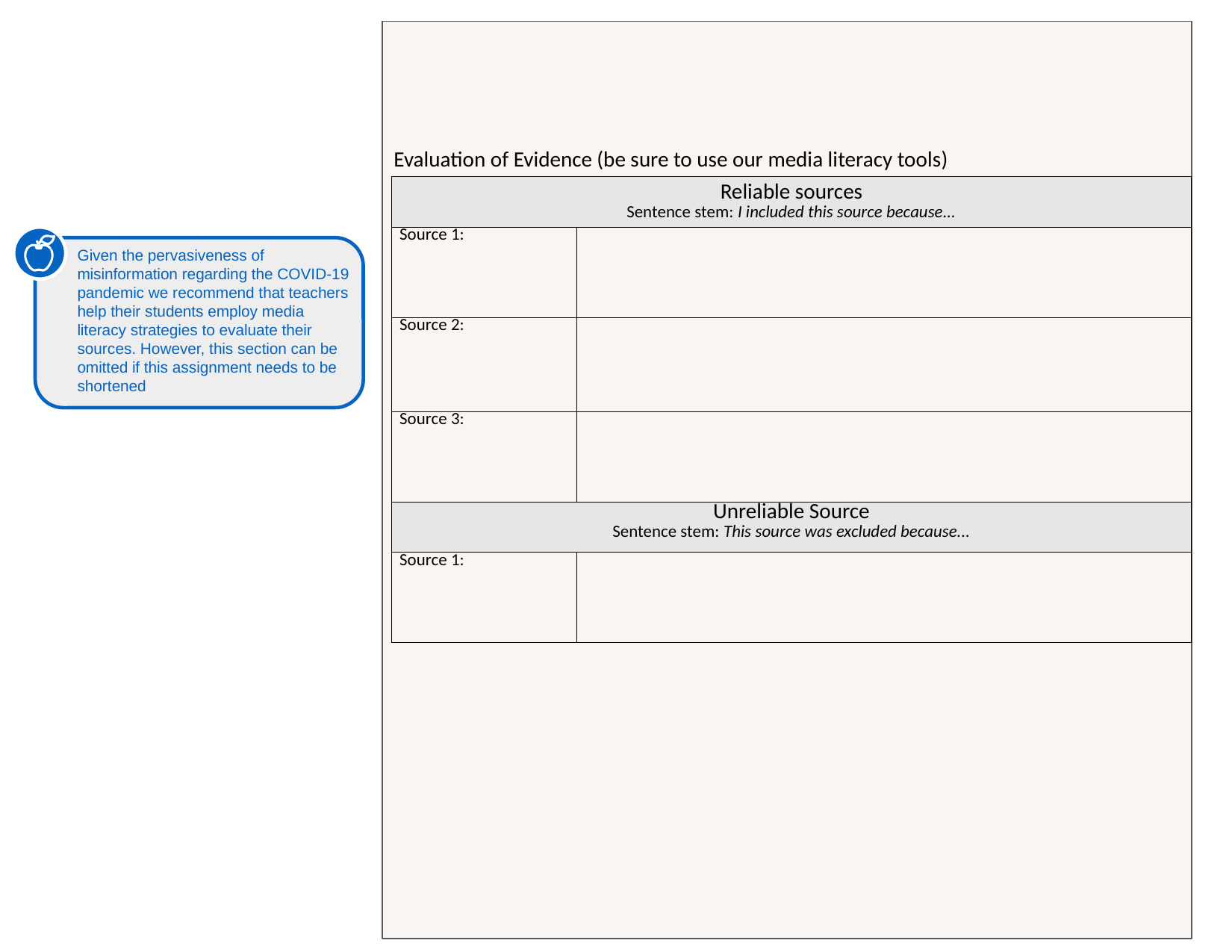

Evaluation of Evidence (be sure to use our media literacy tools)

| Reliable sources Sentence stem: I included this source because... |  |
| --- | --- |
| Source 1: |  |
| Source 2: |  |
| Source 3: |  |
| Unreliable Source Sentence stem: This source was excluded because... |  |
| Source 1: |  |

Given the pervasiveness of misinformation regarding the COVID-19 pandemic we recommend that teachers help their students employ media literacy strategies to evaluate their sources. However, this section can be omitted if this assignment needs to be shortened